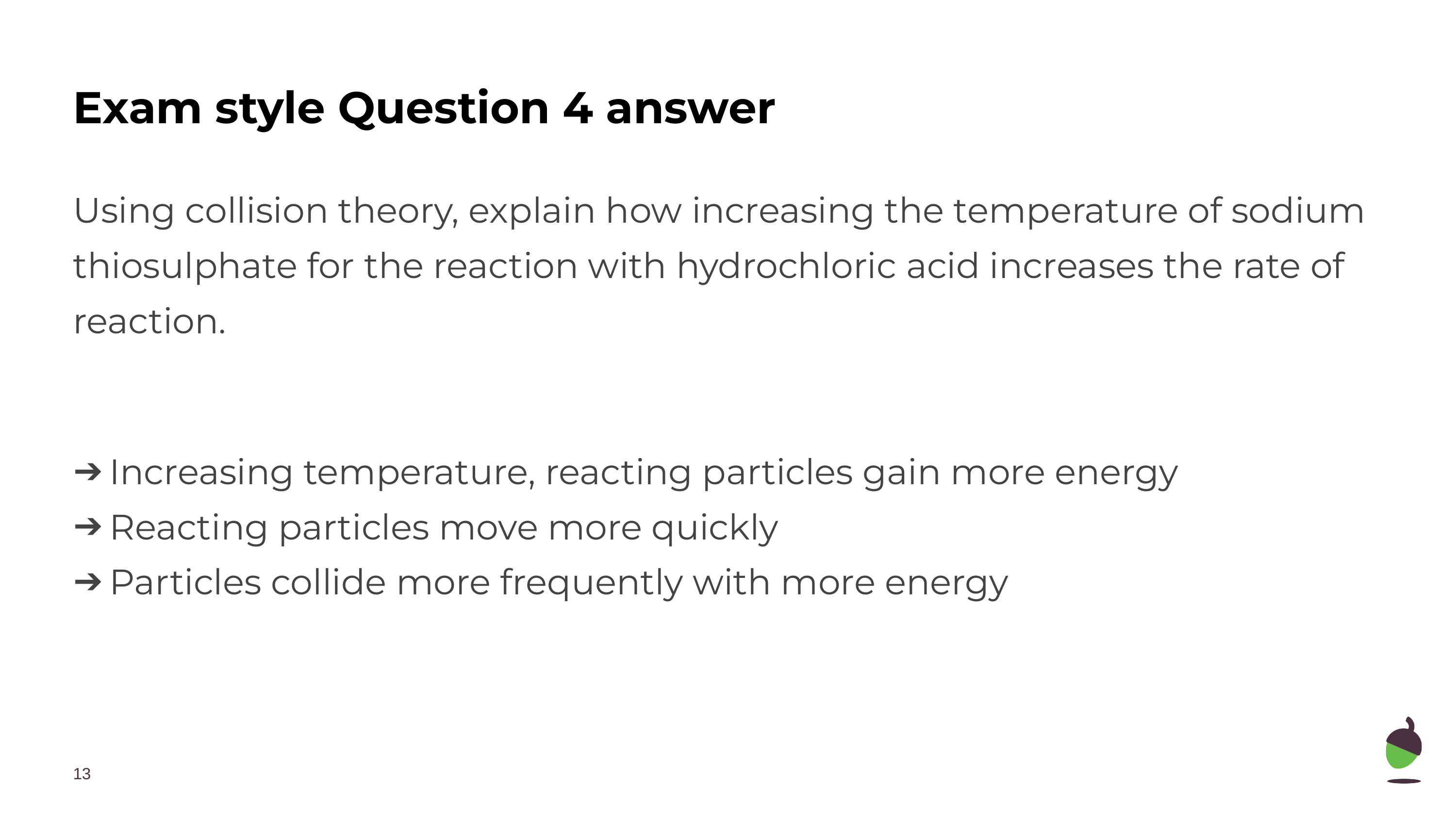

# Exam style Question 4 answer
Using collision theory, explain how increasing the temperature of sodium thiosulphate for the reaction with hydrochloric acid increases the rate of reaction.

Increasing temperature, reacting particles gain more energy
Reacting particles move more quickly
Particles collide more frequently with more energy
13